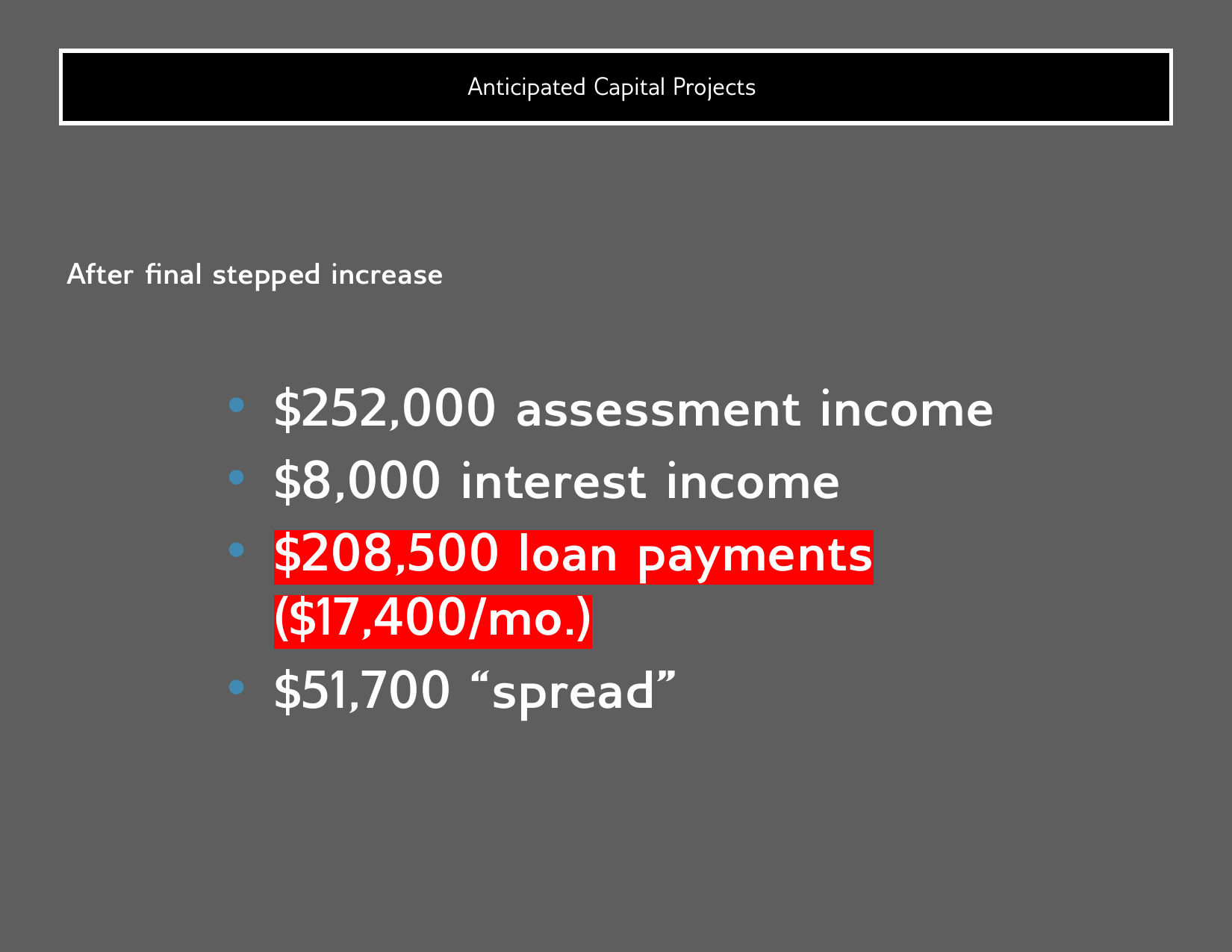

# Anticipated Capital Projects
After final stepped increase
$252,000 assessment income
$8,000 interest income
$208,500 loan payments ($17,400/mo.)
$51,700 “spread”